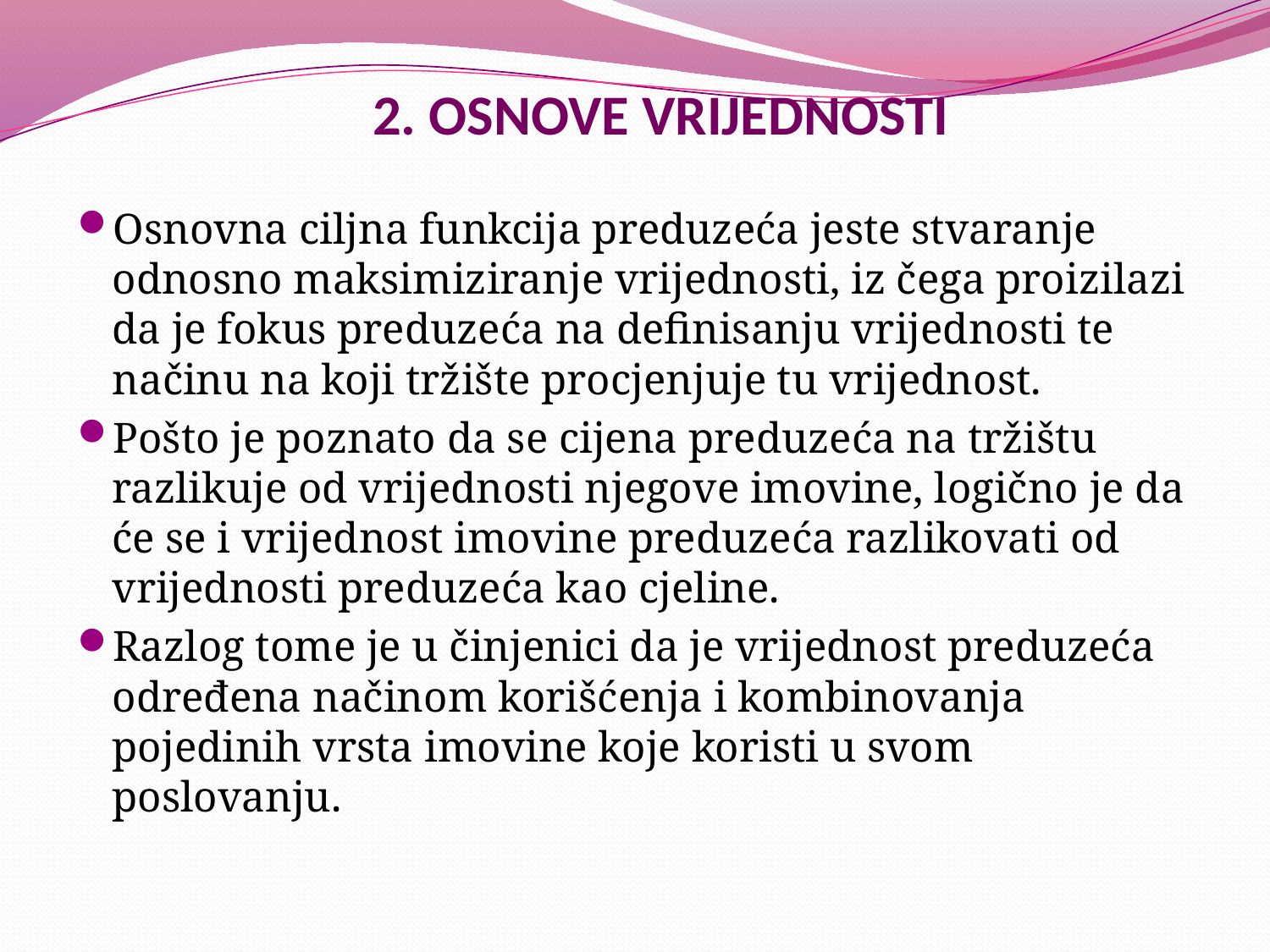

# 2. OSNOVE VRIJEDNOSTI
Osnovna cilјna funkcija preduzeća jeste stvaranje odnosno maksimiziranje vrijednosti, iz čega proizilazi da je fokus preduzeća na definisanju vrijednosti te načinu na koji tržište procjenjuje tu vrijednost.
Pošto je poznato da se cijena preduzeća na tržištu razlikuje od vrijednosti njegove imovine, logično je da će se i vrijednost imovine preduzeća razlikovati od vrijednosti preduzeća kao cjeline.
Razlog tome je u činjenici da je vrijednost preduzeća određena načinom korišćenja i kombinovanja pojedinih vrsta imovine koje koristi u svom poslovanju.